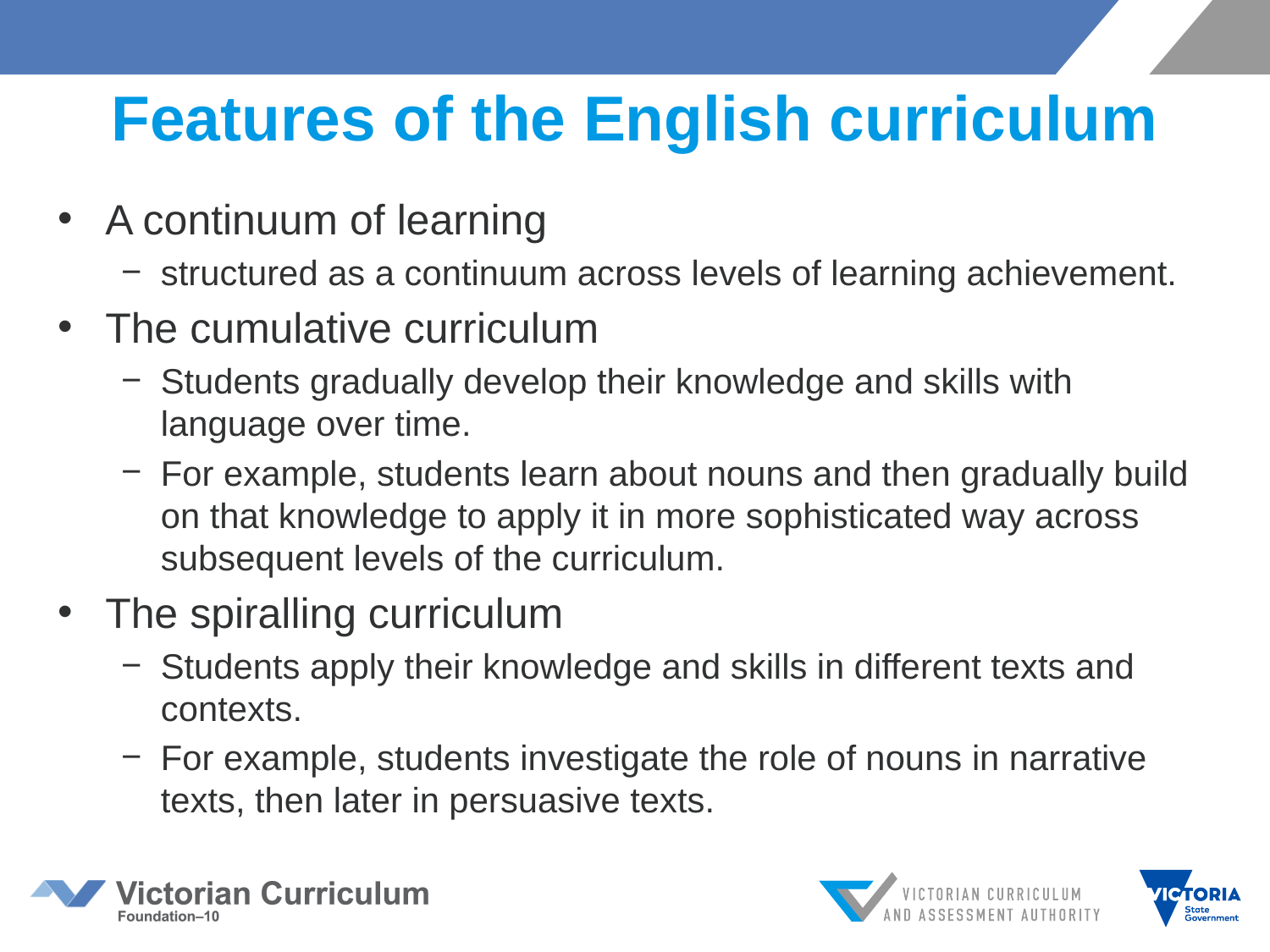

# Features of the English curriculum
A continuum of learning
structured as a continuum across levels of learning achievement.
The cumulative curriculum
Students gradually develop their knowledge and skills with language over time.
For example, students learn about nouns and then gradually build on that knowledge to apply it in more sophisticated way across subsequent levels of the curriculum.
The spiralling curriculum
Students apply their knowledge and skills in different texts and contexts.
For example, students investigate the role of nouns in narrative texts, then later in persuasive texts.